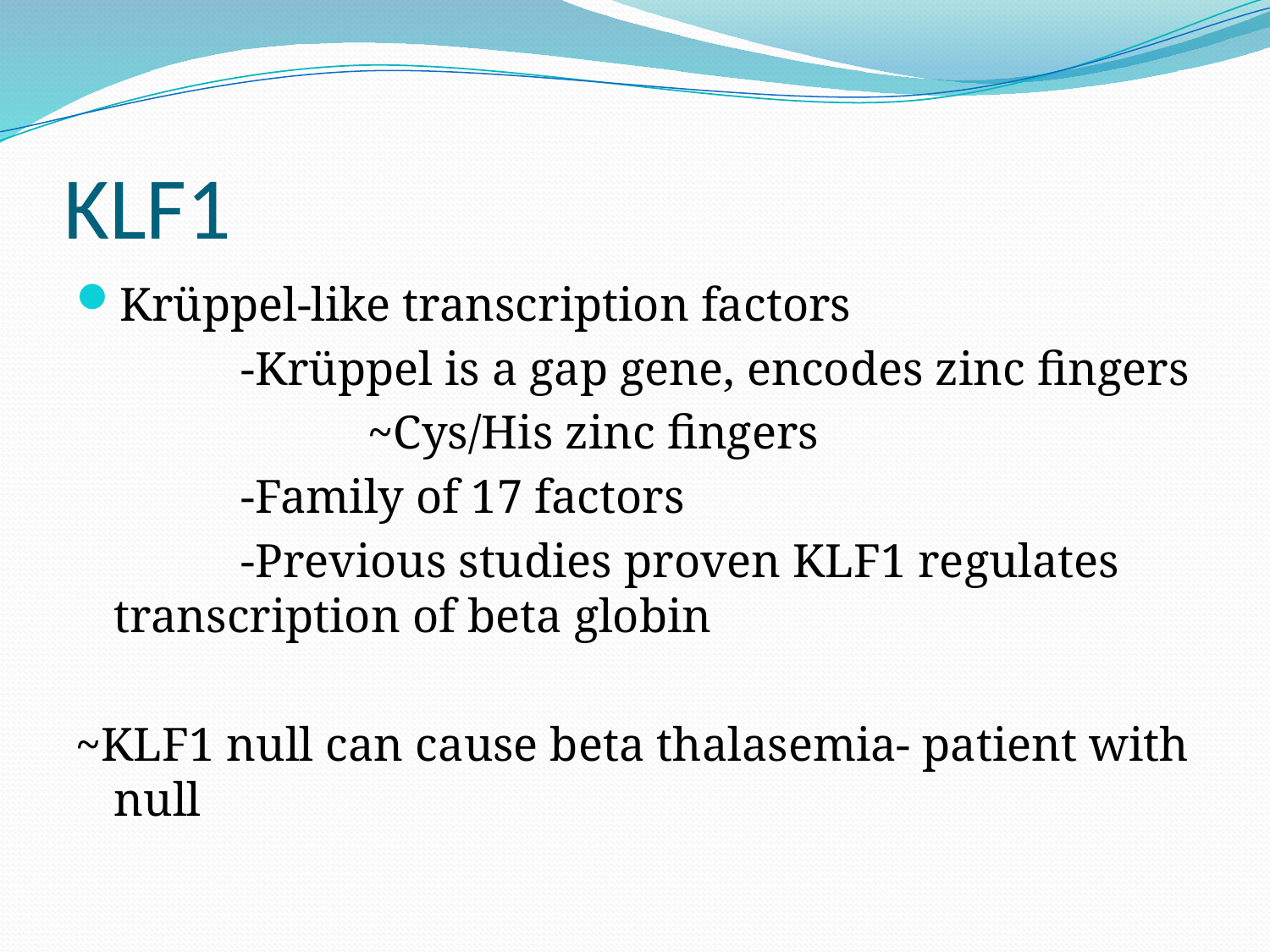

# KLF1
Krüppel-like transcription factors
		-Krüppel is a gap gene, encodes zinc fingers
			~Cys/His zinc fingers
		-Family of 17 factors
		-Previous studies proven KLF1 regulates transcription of beta globin

~KLF1 null can cause beta thalasemia- patient with null